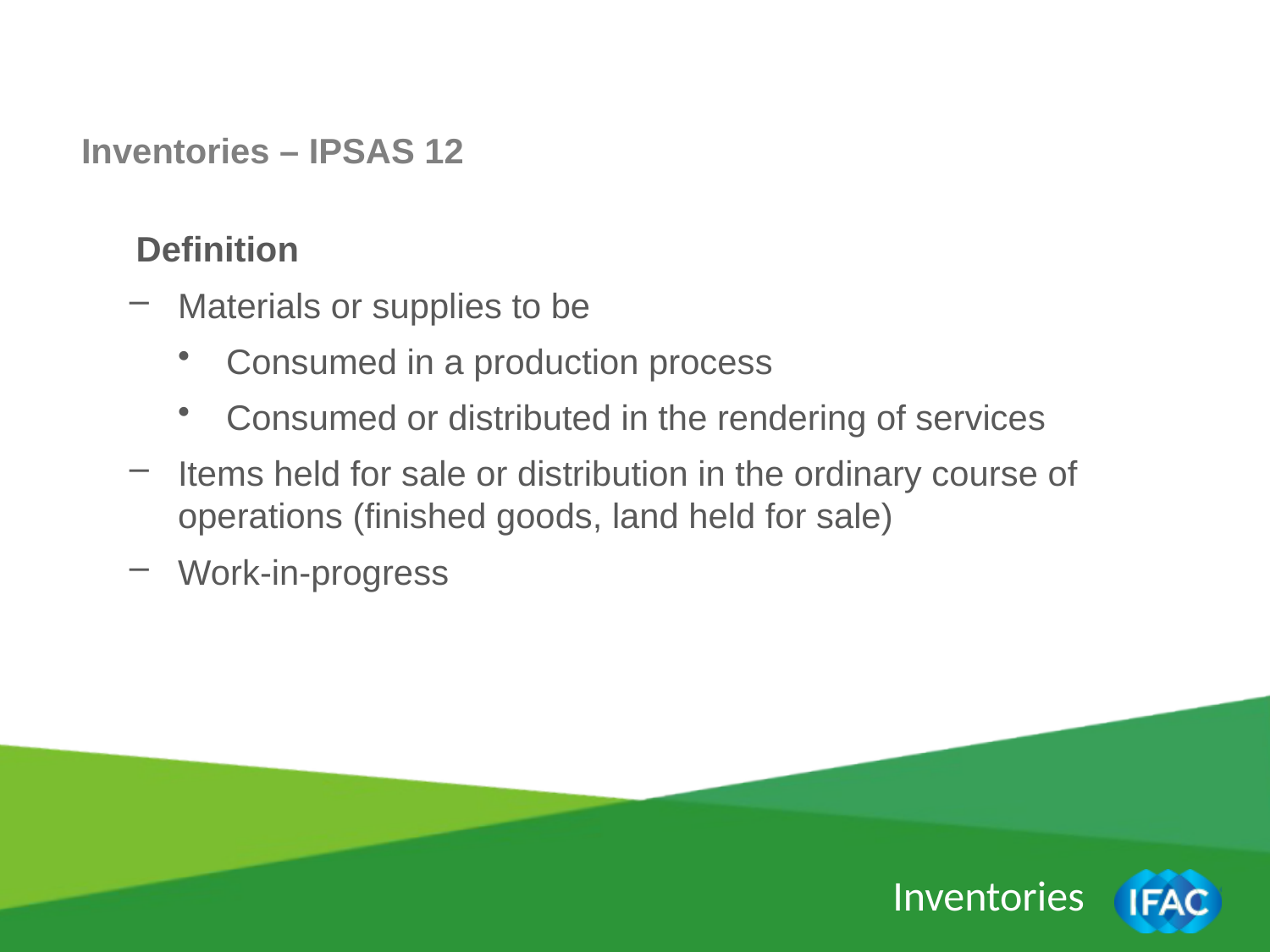

Inventories – IPSAS 12

Definition
Materials or supplies to be
Consumed in a production process
Consumed or distributed in the rendering of services
Items held for sale or distribution in the ordinary course of operations (finished goods, land held for sale)
Work-in-progress

Inventories